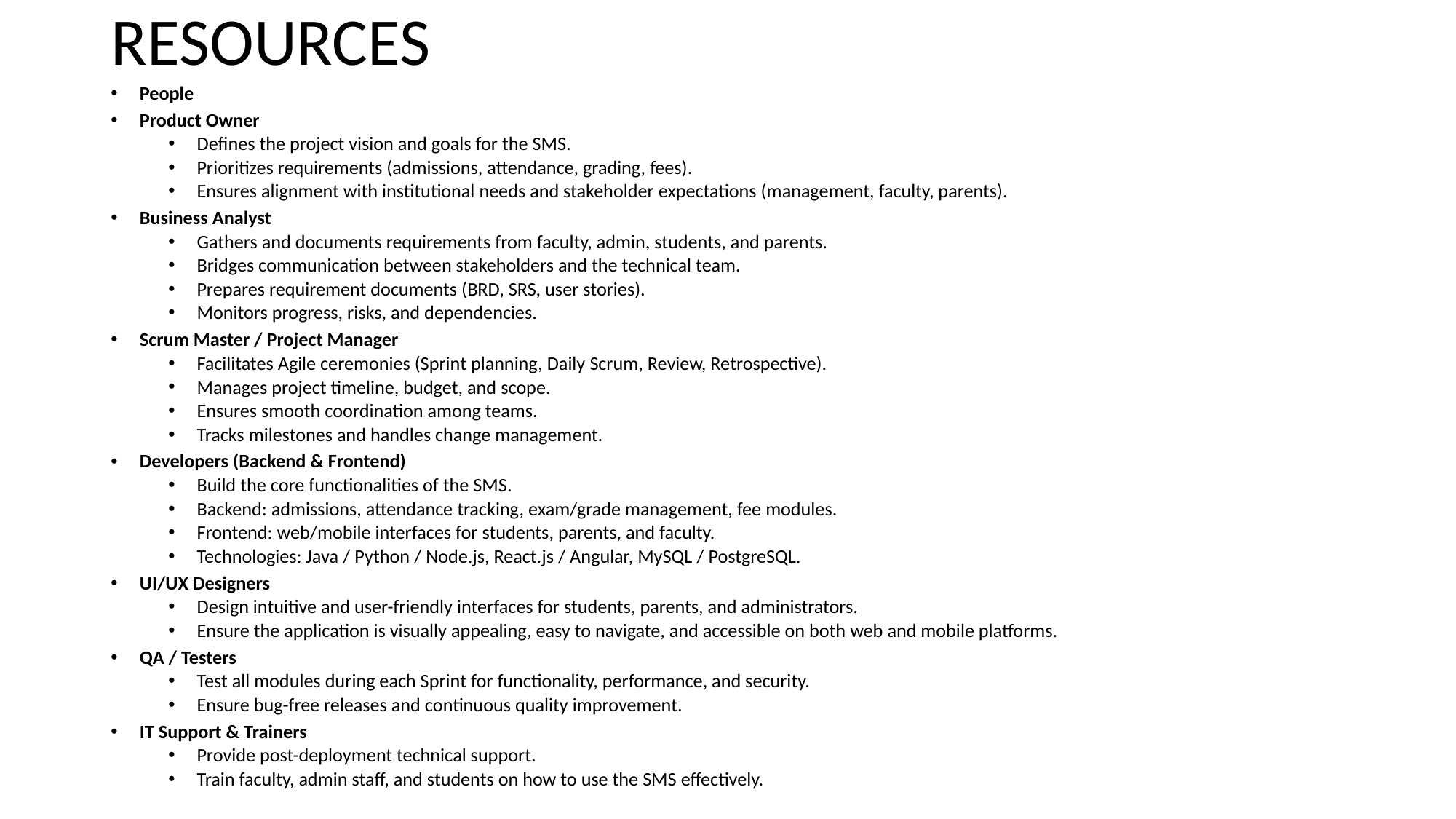

# RESOURCES
People
Product Owner
Defines the project vision and goals for the SMS.
Prioritizes requirements (admissions, attendance, grading, fees).
Ensures alignment with institutional needs and stakeholder expectations (management, faculty, parents).
Business Analyst
Gathers and documents requirements from faculty, admin, students, and parents.
Bridges communication between stakeholders and the technical team.
Prepares requirement documents (BRD, SRS, user stories).
Monitors progress, risks, and dependencies.
Scrum Master / Project Manager
Facilitates Agile ceremonies (Sprint planning, Daily Scrum, Review, Retrospective).
Manages project timeline, budget, and scope.
Ensures smooth coordination among teams.
Tracks milestones and handles change management.
Developers (Backend & Frontend)
Build the core functionalities of the SMS.
Backend: admissions, attendance tracking, exam/grade management, fee modules.
Frontend: web/mobile interfaces for students, parents, and faculty.
Technologies: Java / Python / Node.js, React.js / Angular, MySQL / PostgreSQL.
UI/UX Designers
Design intuitive and user-friendly interfaces for students, parents, and administrators.
Ensure the application is visually appealing, easy to navigate, and accessible on both web and mobile platforms.
QA / Testers
Test all modules during each Sprint for functionality, performance, and security.
Ensure bug-free releases and continuous quality improvement.
IT Support & Trainers
Provide post-deployment technical support.
Train faculty, admin staff, and students on how to use the SMS effectively.